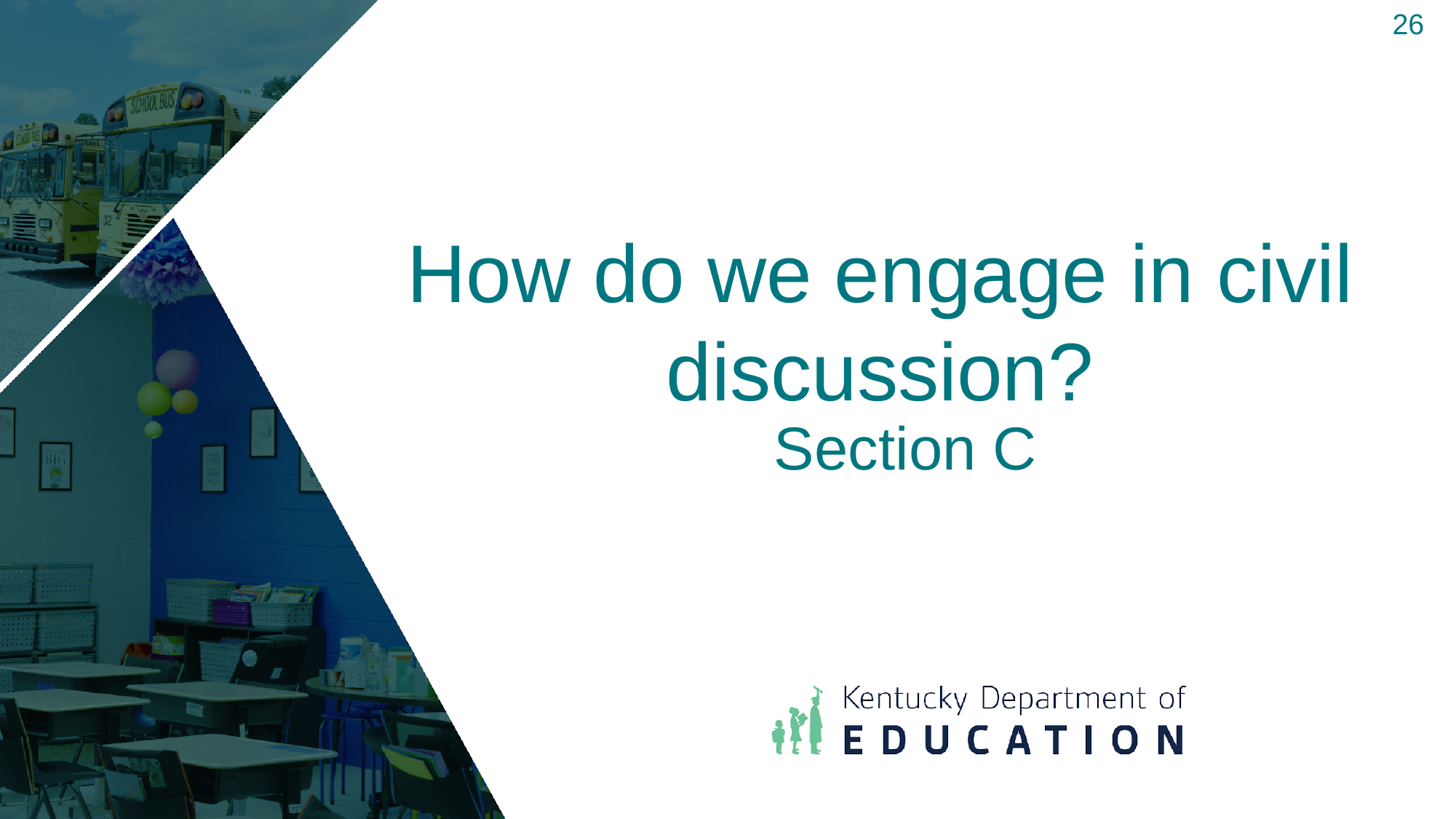

26
How do we engage in civil discussion?
   Section C